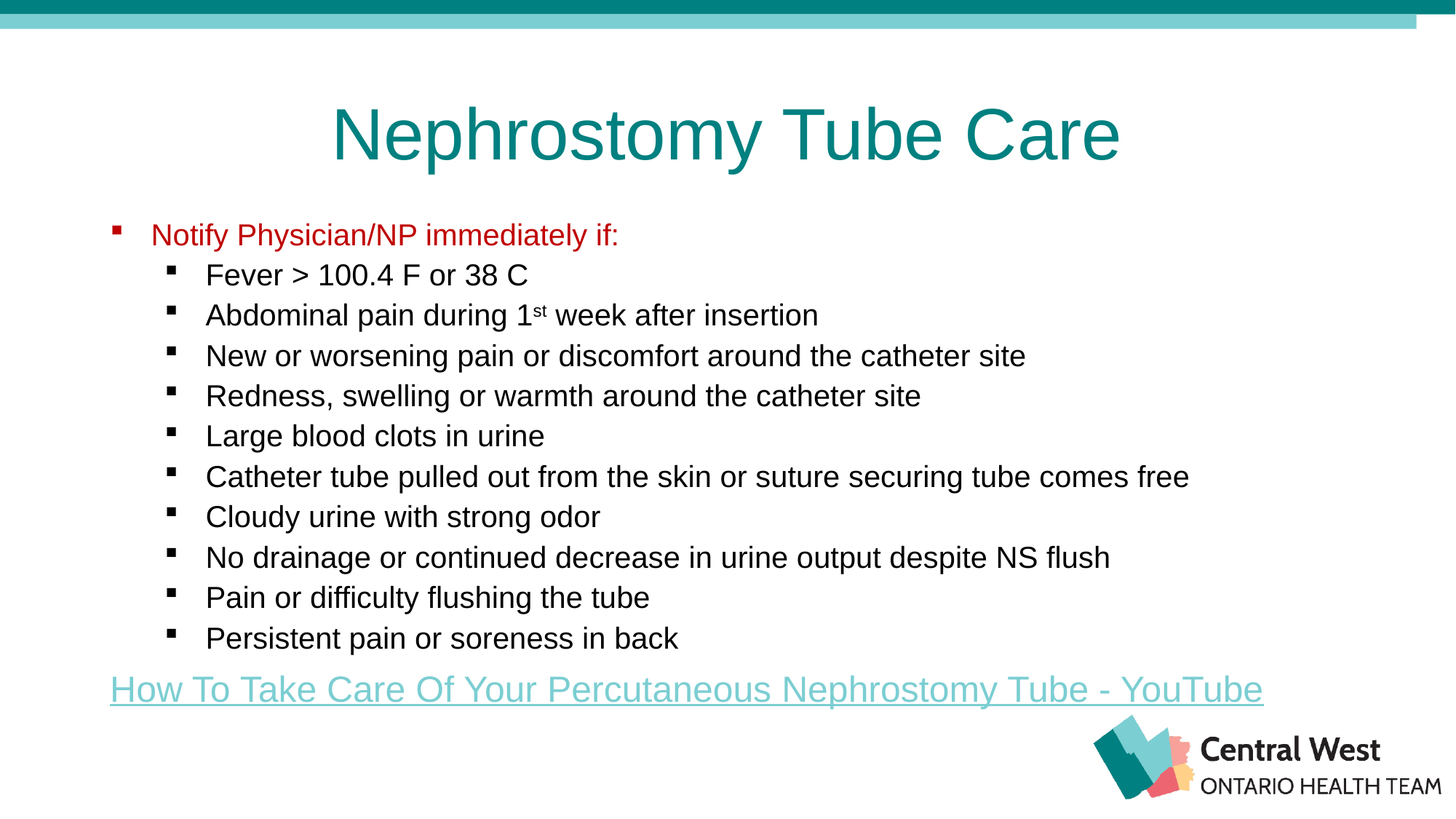

# Nephrostomy Tube Care
Notify Physician/NP immediately if:
Fever > 100.4 F or 38 C
Abdominal pain during 1st week after insertion
New or worsening pain or discomfort around the catheter site
Redness, swelling or warmth around the catheter site
Large blood clots in urine
Catheter tube pulled out from the skin or suture securing tube comes free
Cloudy urine with strong odor
No drainage or continued decrease in urine output despite NS flush
Pain or difficulty flushing the tube
Persistent pain or soreness in back
How To Take Care Of Your Percutaneous Nephrostomy Tube - YouTube